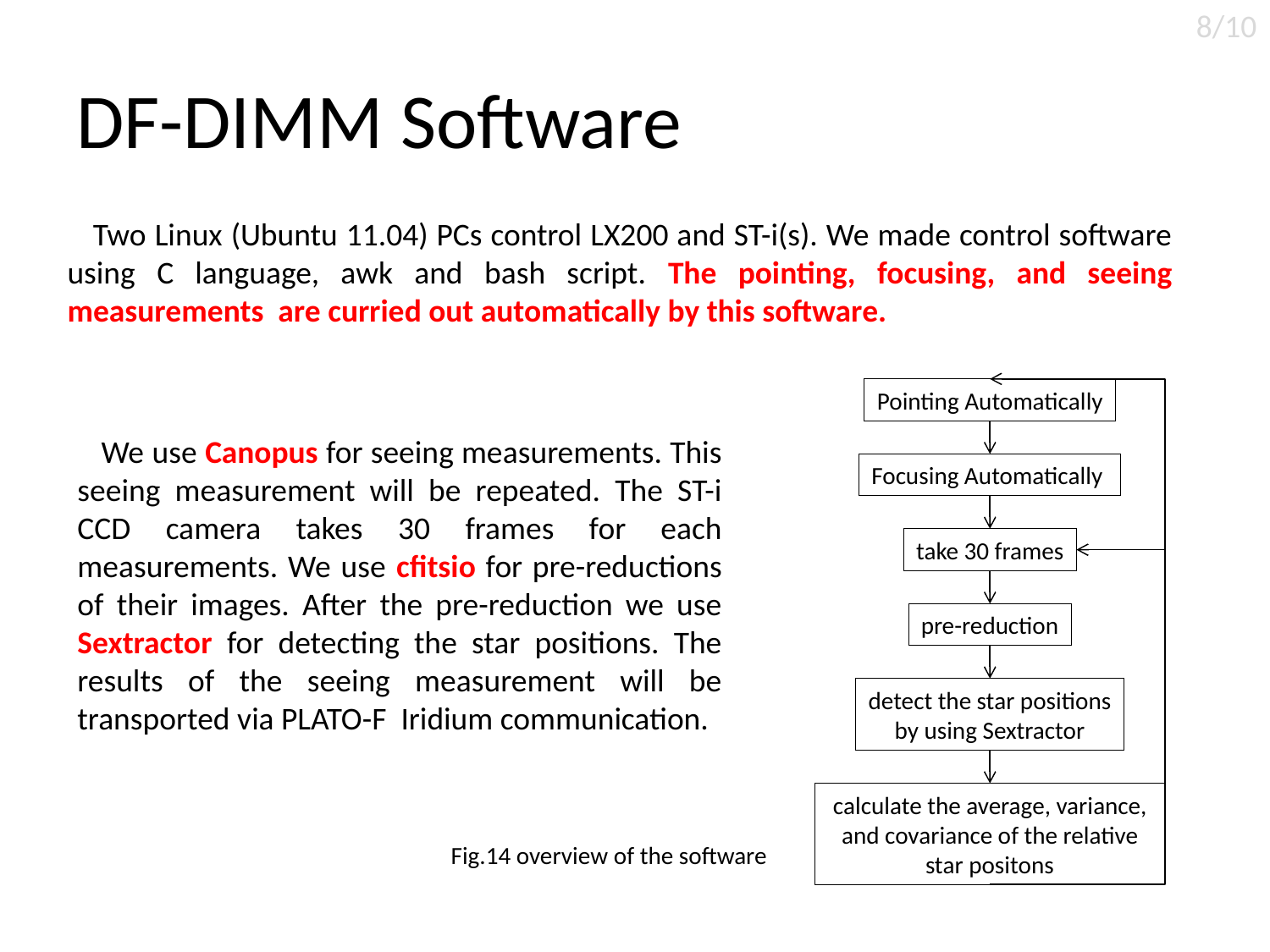

8/10
# DF-DIMM Software
   Two Linux (Ubuntu 11.04) PCs control LX200 and ST-i(s). We made control software using C language, awk and bash script. The pointing, focusing, and seeing measurements  are curried out automatically by this software.
Pointing Automatically
Focusing Automatically
take 30 frames
pre-reduction
detect the star positions
by using Sextractor
calculate the average, variance, and covariance of the relative star positons
   We use Canopus for seeing measurements. This seeing measurement will be repeated. The ST-i CCD camera takes 30 frames for each measurements. We use cfitsio for pre-reductions of their images. After the pre-reduction we use Sextractor for detecting the star positions. The results of the seeing measurement will be transported via PLATO-F  Iridium communication.
Fig.14 overview of the software